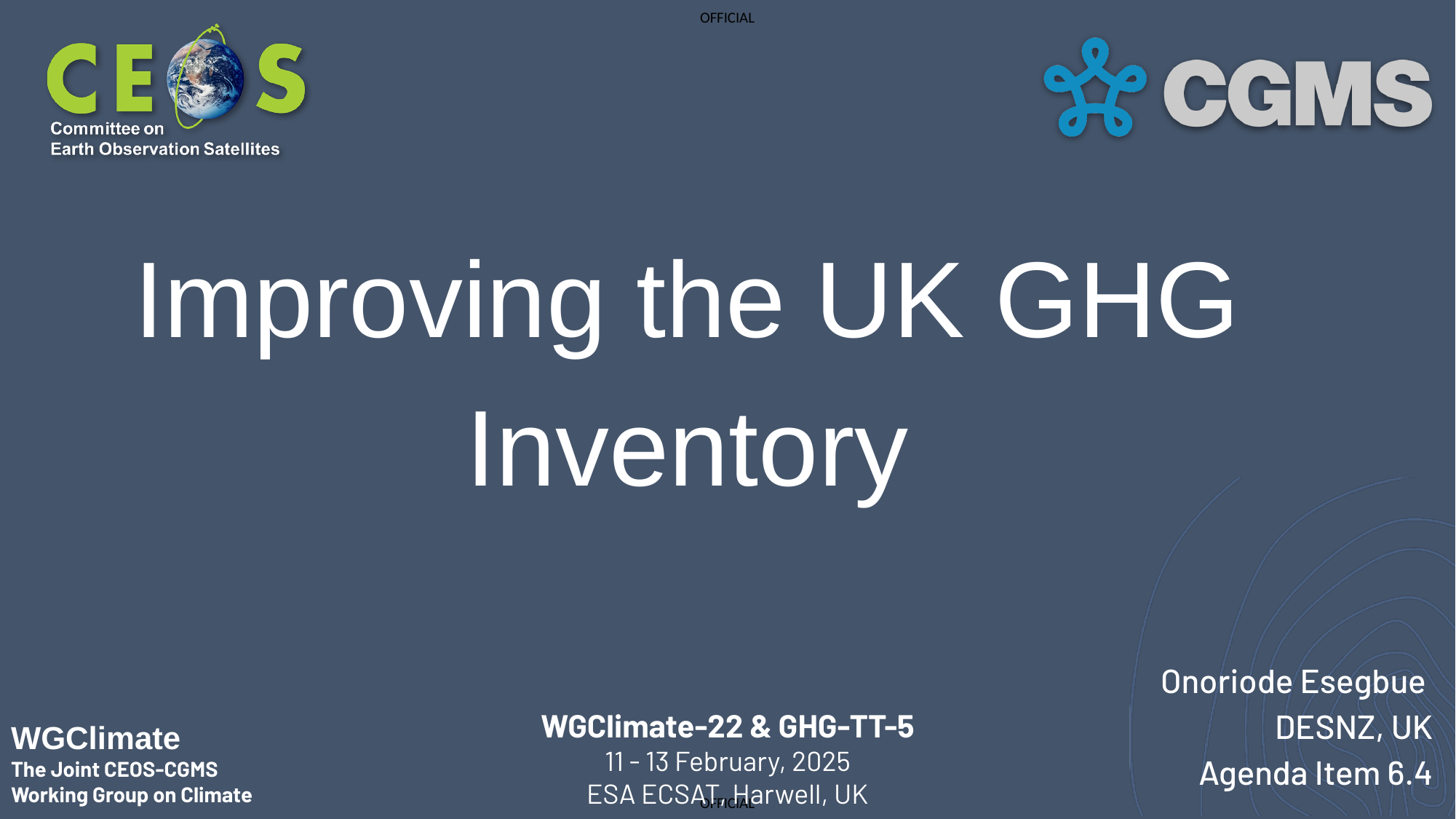

# Improving the UK GHG Inventory

Onoriode Esegbue
DESNZ, UK
Agenda Item 6.4